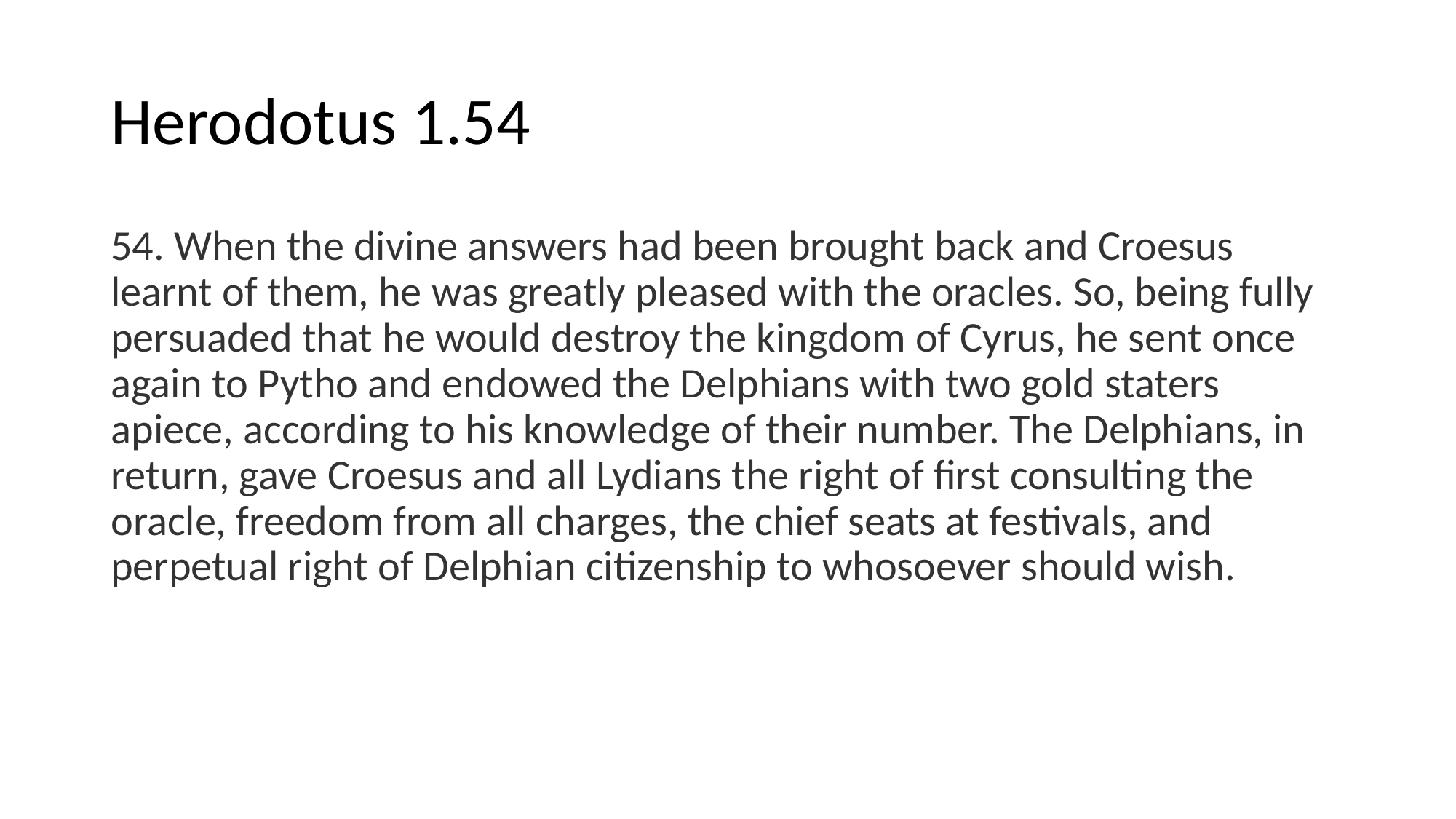

# Herodotus 1.54
54. When the divine answers had been brought back and Croesus learnt of them, he was greatly pleased with the oracles. So, being fully persuaded that he would destroy the kingdom of Cyrus, he sent once again to Pytho and endowed the Delphians with two gold staters apiece, according to his knowledge of their number. The Delphians, in return, gave Croesus and all Lydians the right of first consulting the oracle, freedom from all charges, the chief seats at festivals, and perpetual right of Delphian citizenship to whosoever should wish.